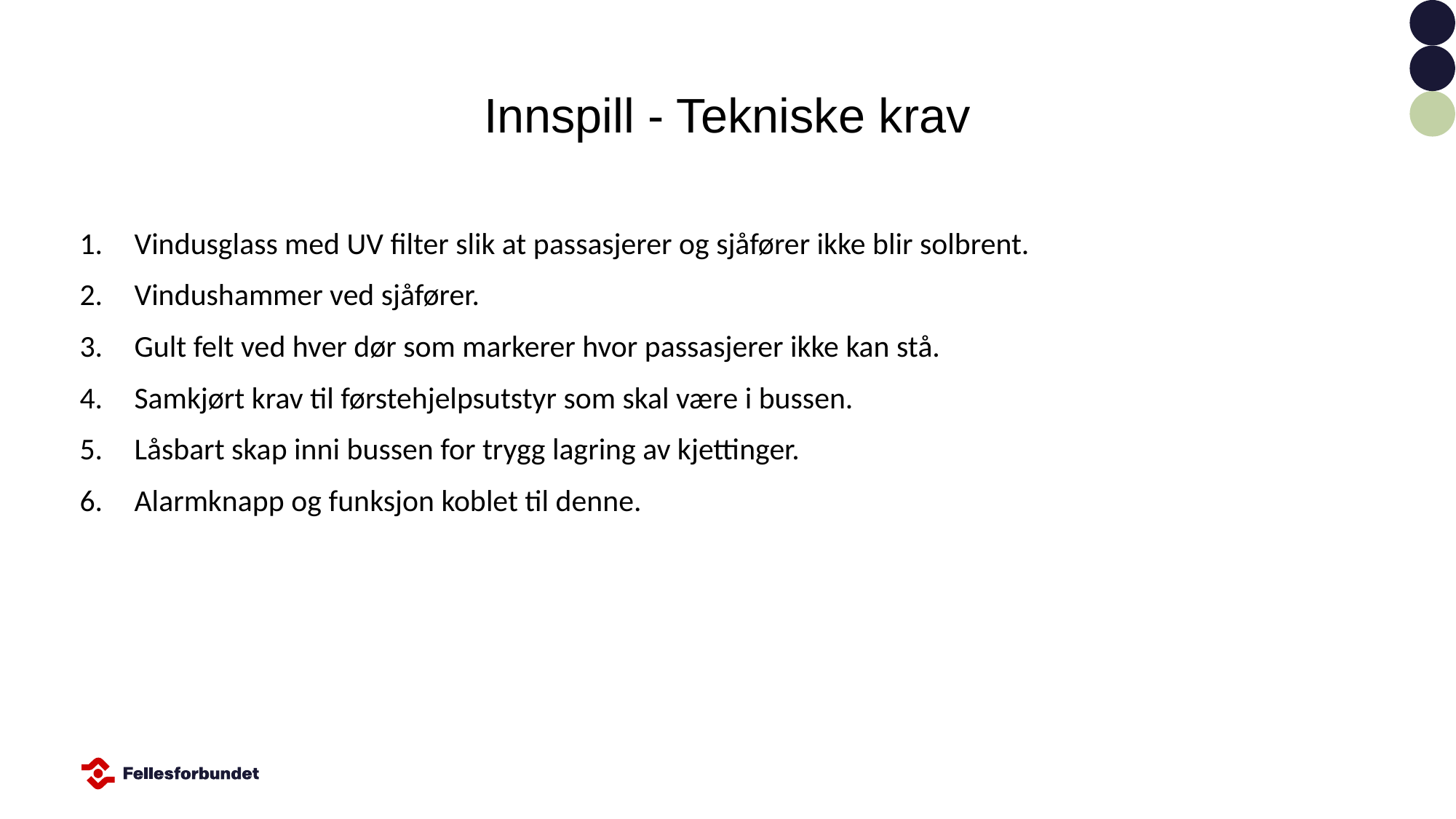

# Innspill - Tekniske krav
Vindusglass med UV filter slik at passasjerer og sjåfører ikke blir solbrent.
Vindushammer ved sjåfører.
Gult felt ved hver dør som markerer hvor passasjerer ikke kan stå.
Samkjørt krav til førstehjelpsutstyr som skal være i bussen.
Låsbart skap inni bussen for trygg lagring av kjettinger.
Alarmknapp og funksjon koblet til denne.